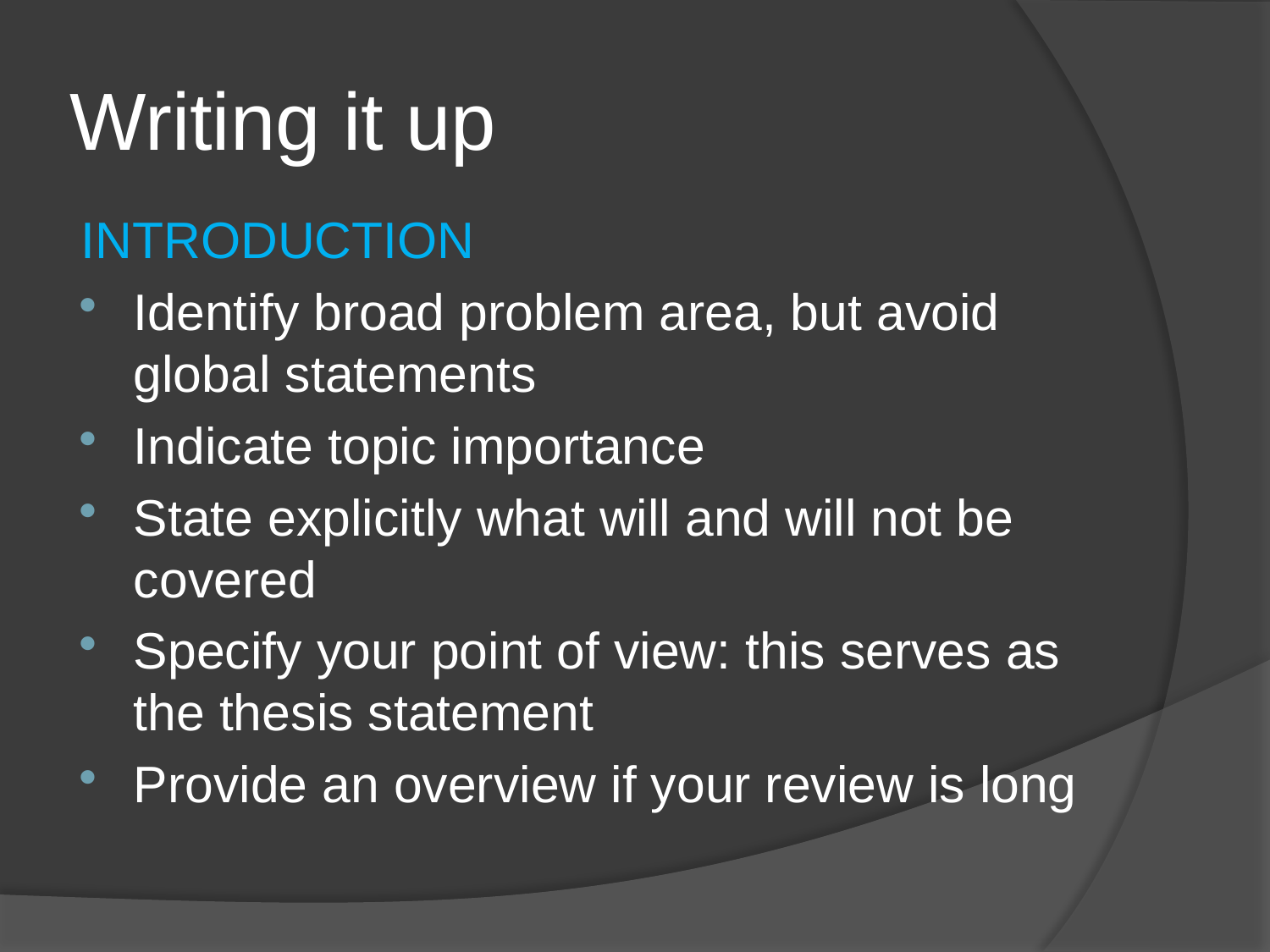

# Writing it up
INTRODUCTION
Identify broad problem area, but avoid global statements
Indicate topic importance
State explicitly what will and will not be covered
Specify your point of view: this serves as the thesis statement
Provide an overview if your review is long